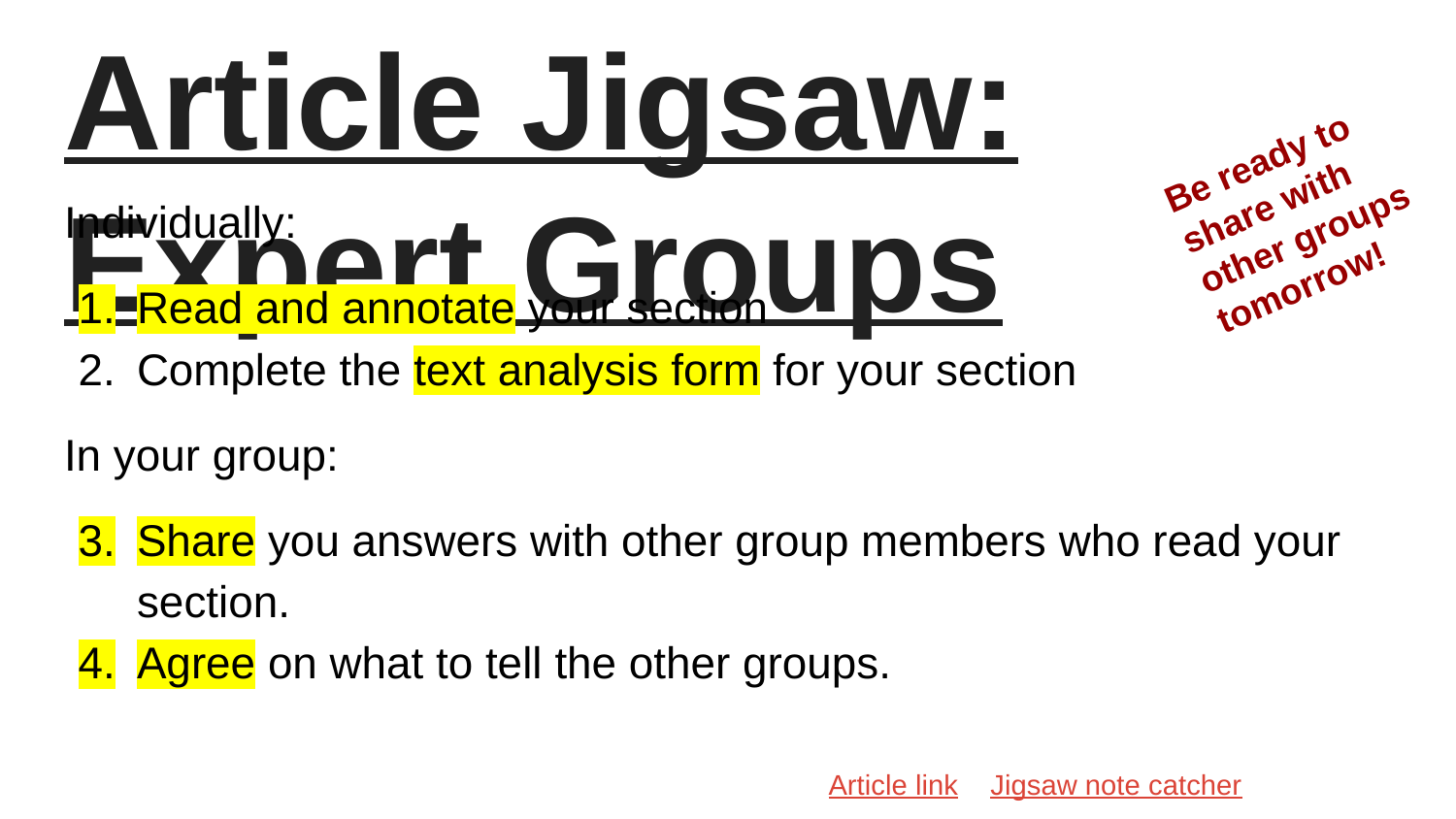

# Article Jigsaw: Expert Groups
Be ready to share with other groups tomorrow!
Individually:
Read and annotate your section
Complete the text analysis form for your section
In your group:
Share you answers with other group members who read your section.
Agree on what to tell the other groups.
Article link    Jigsaw note catcher